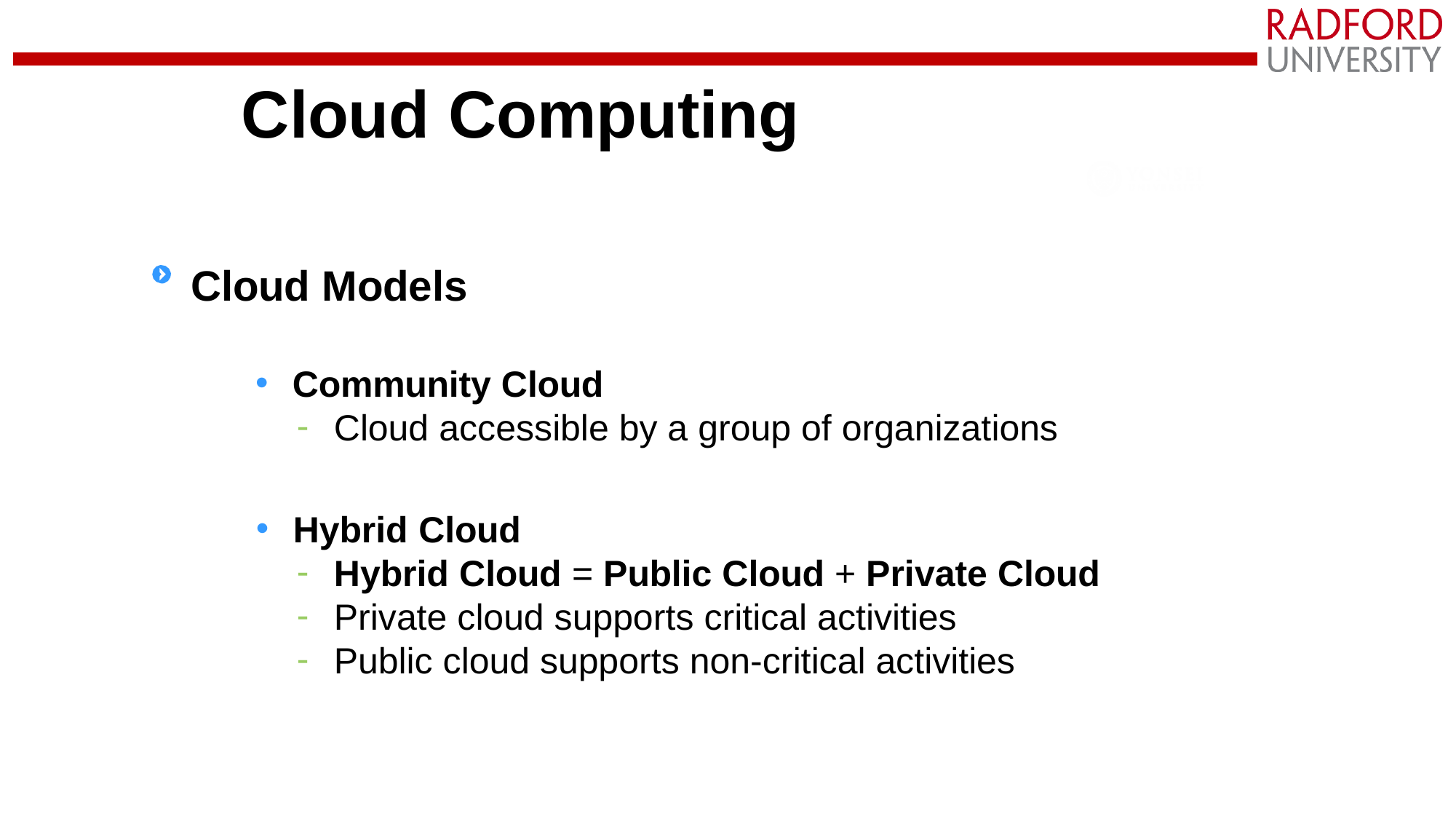

# Cloud Computing

Cloud Models

Community Cloud
Cloud accessible by a group of organizations

Hybrid Cloud
Hybrid Cloud = Public Cloud + Private Cloud
Private cloud supports critical activities
Public cloud supports non-critical activities